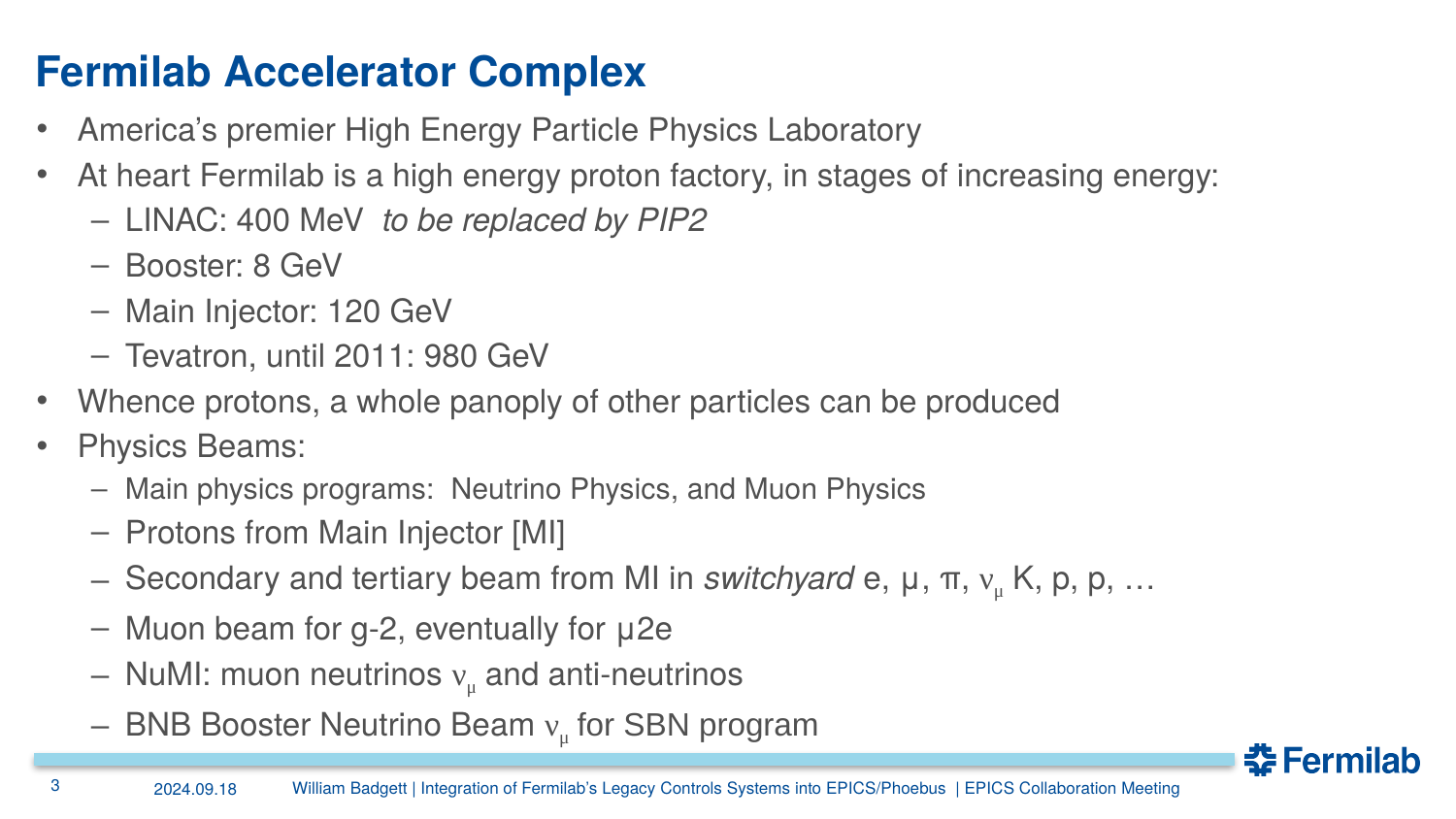

# Fermilab Accelerator Complex
America’s premier High Energy Particle Physics Laboratory
At heart Fermilab is a high energy proton factory, in stages of increasing energy:
LINAC: 400 MeV  to be replaced by PIP2
Booster: 8 GeV
Main Injector: 120 GeV
Tevatron, until 2011: 980 GeV
Whence protons, a whole panoply of other particles can be produced
Physics Beams:
Main physics programs:  Neutrino Physics, and Muon Physics
Protons from Main Injector [MI]
Secondary and tertiary beam from MI in switchyard e, μ, π, νμ K, p, p, …
Muon beam for g-2, eventually for μ2e
NuMI: muon neutrinos νμ and anti-neutrinos
BNB Booster Neutrino Beam νμ for SBN program